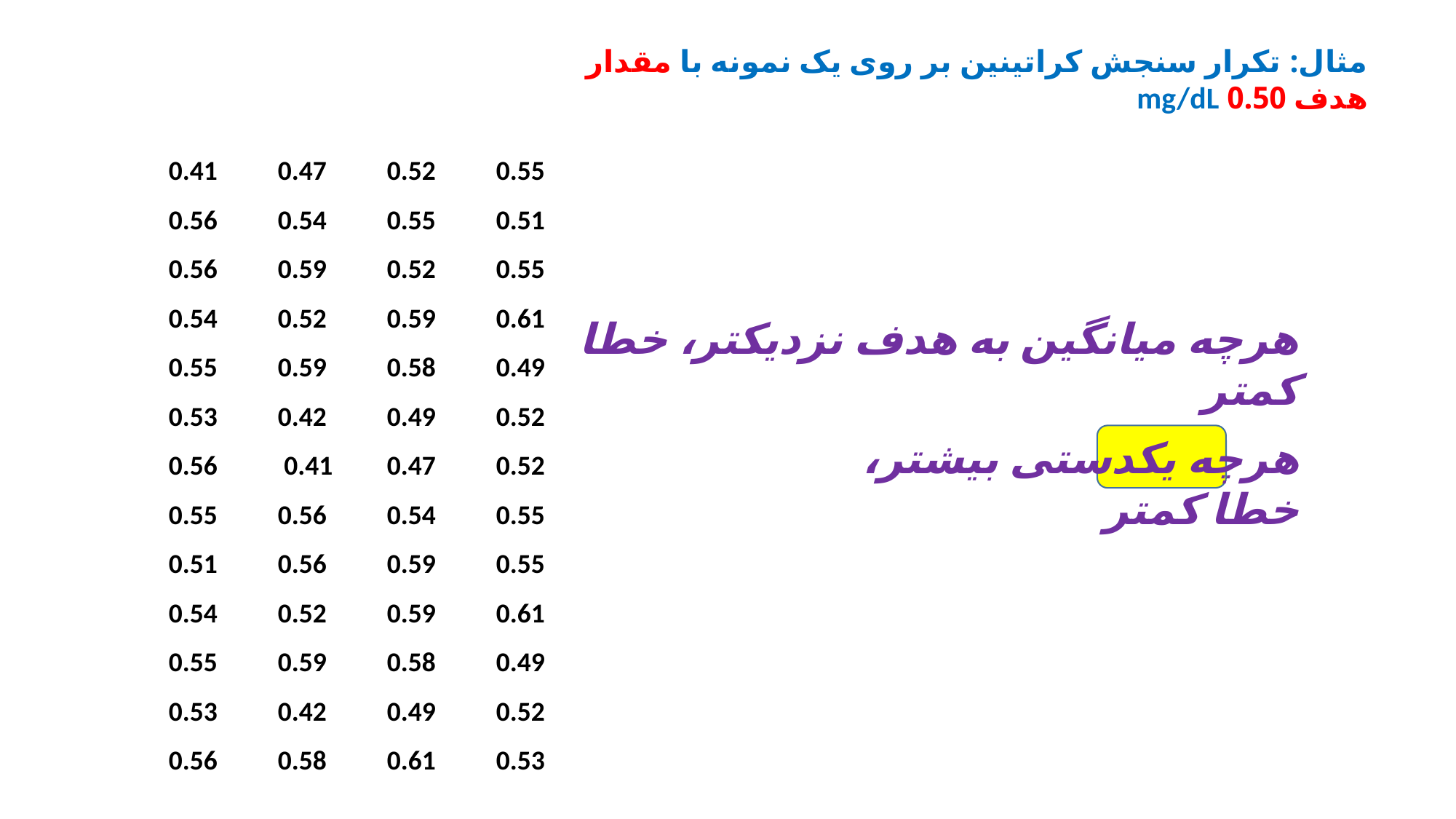

مثال: تکرار سنجش کراتینین بر روی یک نمونه با مقدار هدف 0.50 mg/dL
	0.41	0.47	0.52	0.55	0.56	0.54	0.55	0.51	0.56	0.59	0.52	0.55	0.54	0.52	0.59	0.61	0.55	0.59	0.58	0.49	0.53	0.42	0.49	0.52	0.56	 0.41	0.47	0.52	0.55	0.56	0.54	0.55	0.51	0.56	0.59 	0.55	0.54	0.52	0.59	0.61	0.55	0.59	0.58	0.49	0.53	0.42	0.49	0.52	0.56	0.58	0.61	0.53
هرچه میانگین به هدف نزدیکتر، خطا کمتر
هرچه یکدستی بیشتر، خطا کمتر